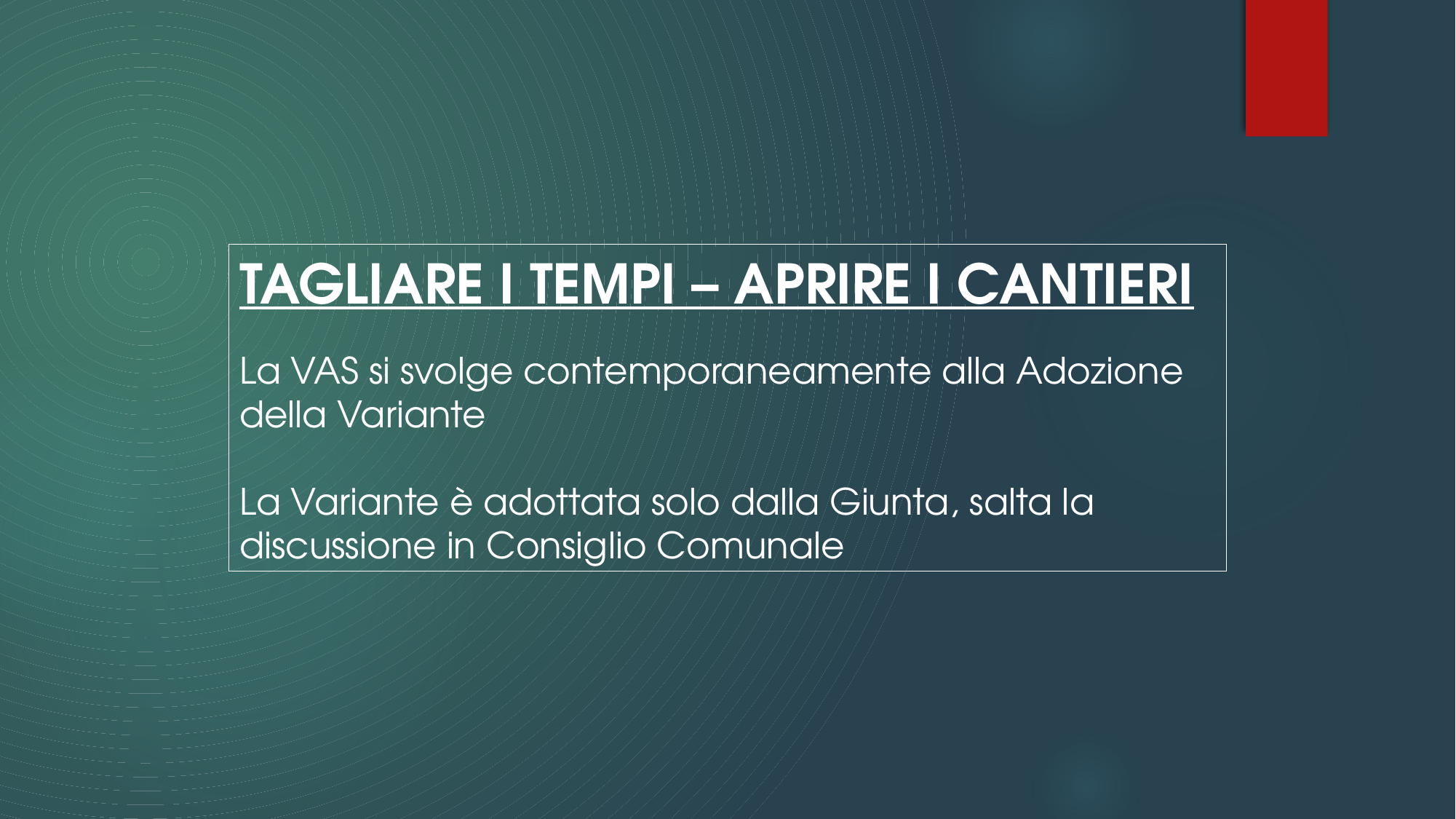

TAGLIARE I TEMPI – APRIRE I CANTIERI

La VAS si svolge contemporaneamente alla Adozione della Variante

La Variante è adottata solo dalla Giunta, salta la discussione in Consiglio Comunale